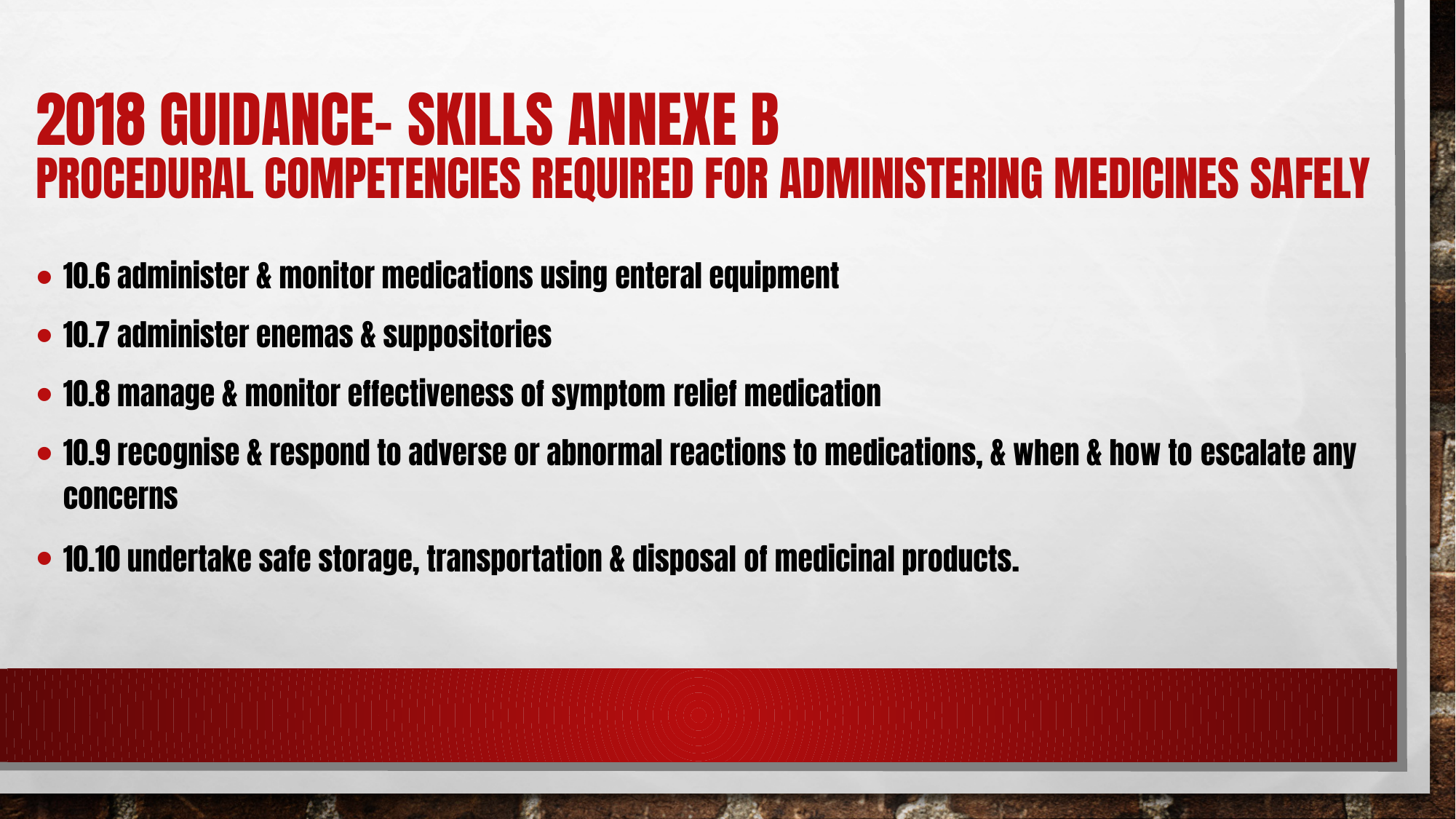

# 2018 Guidance- Skills Annexe B Procedural competencies required for administering medicines safely
10.6 administer & monitor medications using enteral equipment
10.7 administer enemas & suppositories
10.8 manage & monitor effectiveness of symptom relief medication
10.9 recognise & respond to adverse or abnormal reactions to medications, & when & how to escalate any concerns
10.10 undertake safe storage, transportation & disposal of medicinal products.